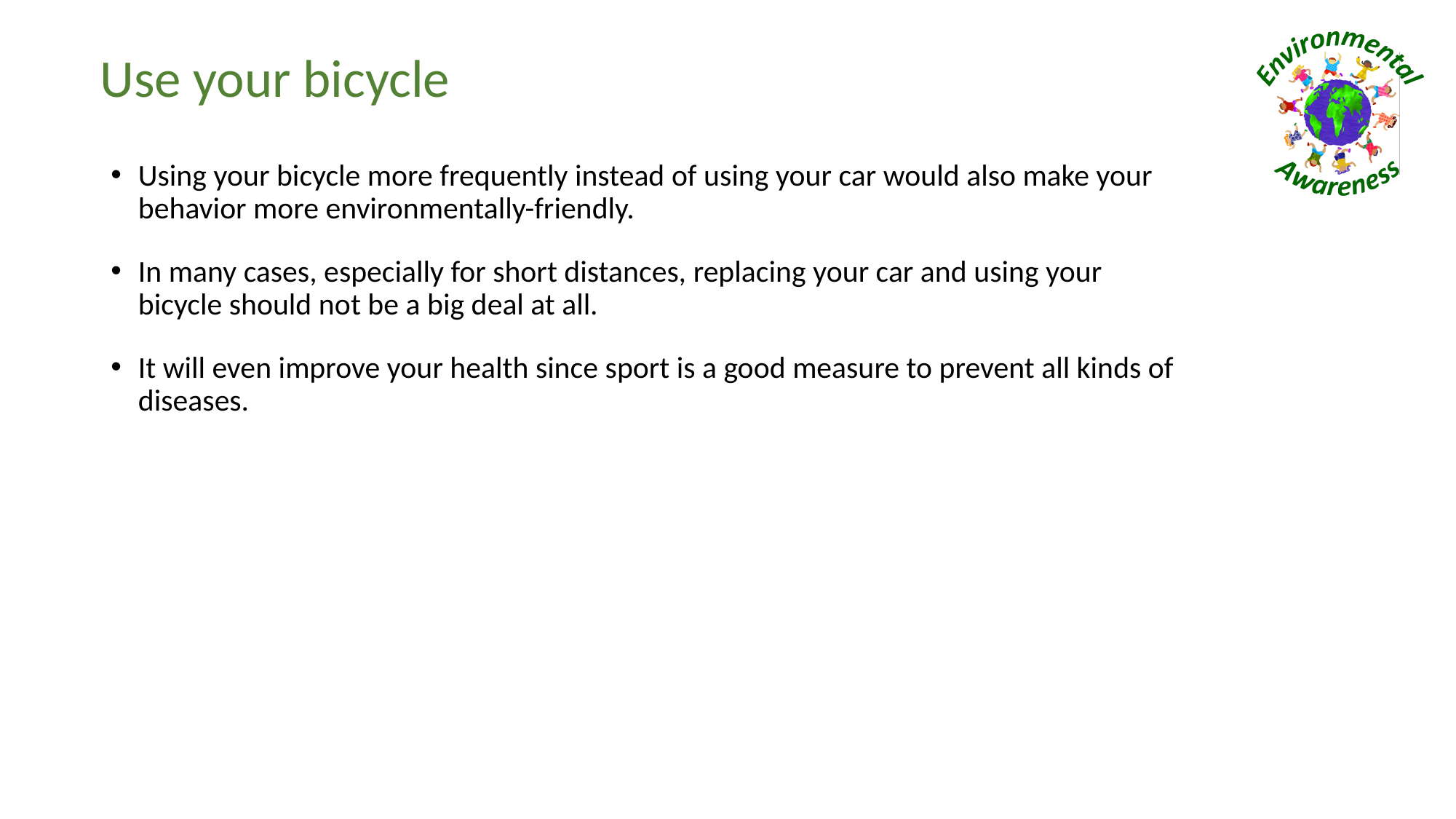

# Use your bicycle
Using your bicycle more frequently instead of using your car would also make your behavior more environmentally-friendly.
In many cases, especially for short distances, replacing your car and using your bicycle should not be a big deal at all.
It will even improve your health since sport is a good measure to prevent all kinds of diseases.